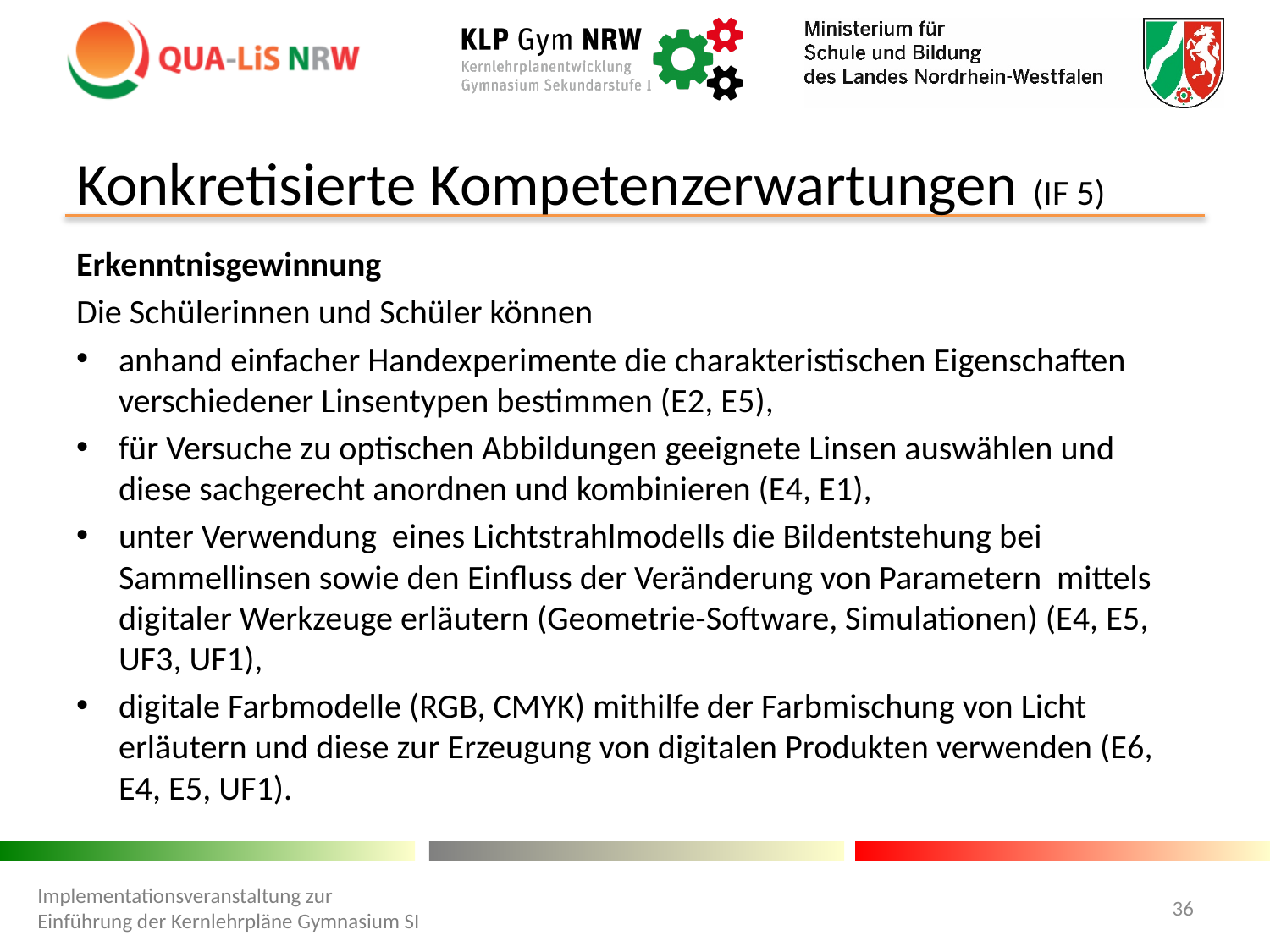

# Konkretisierte Kompetenzerwartungen (IF 5)
Erkenntnisgewinnung
Die Schülerinnen und Schüler können
anhand einfacher Handexperimente die charakteristischen Eigenschaften verschiedener Linsentypen bestimmen (E2, E5),
für Versuche zu optischen Abbildungen geeignete Linsen auswählen und diese sachgerecht anordnen und kombinieren (E4, E1),
unter Verwendung  eines Lichtstrahlmodells die Bildentstehung bei Sammellinsen sowie den Einfluss der Veränderung von Parametern  mittels digitaler Werkzeuge erläutern (Geometrie-Software, Simulationen) (E4, E5, UF3, UF1),
digitale Farbmodelle (RGB, CMYK) mithilfe der Farbmischung von Licht erläutern und diese zur Erzeugung von digitalen Produkten verwenden (E6, E4, E5, UF1).

Implementationsveranstaltung zur Einführung der Kernlehrpläne Gymnasium SI
36